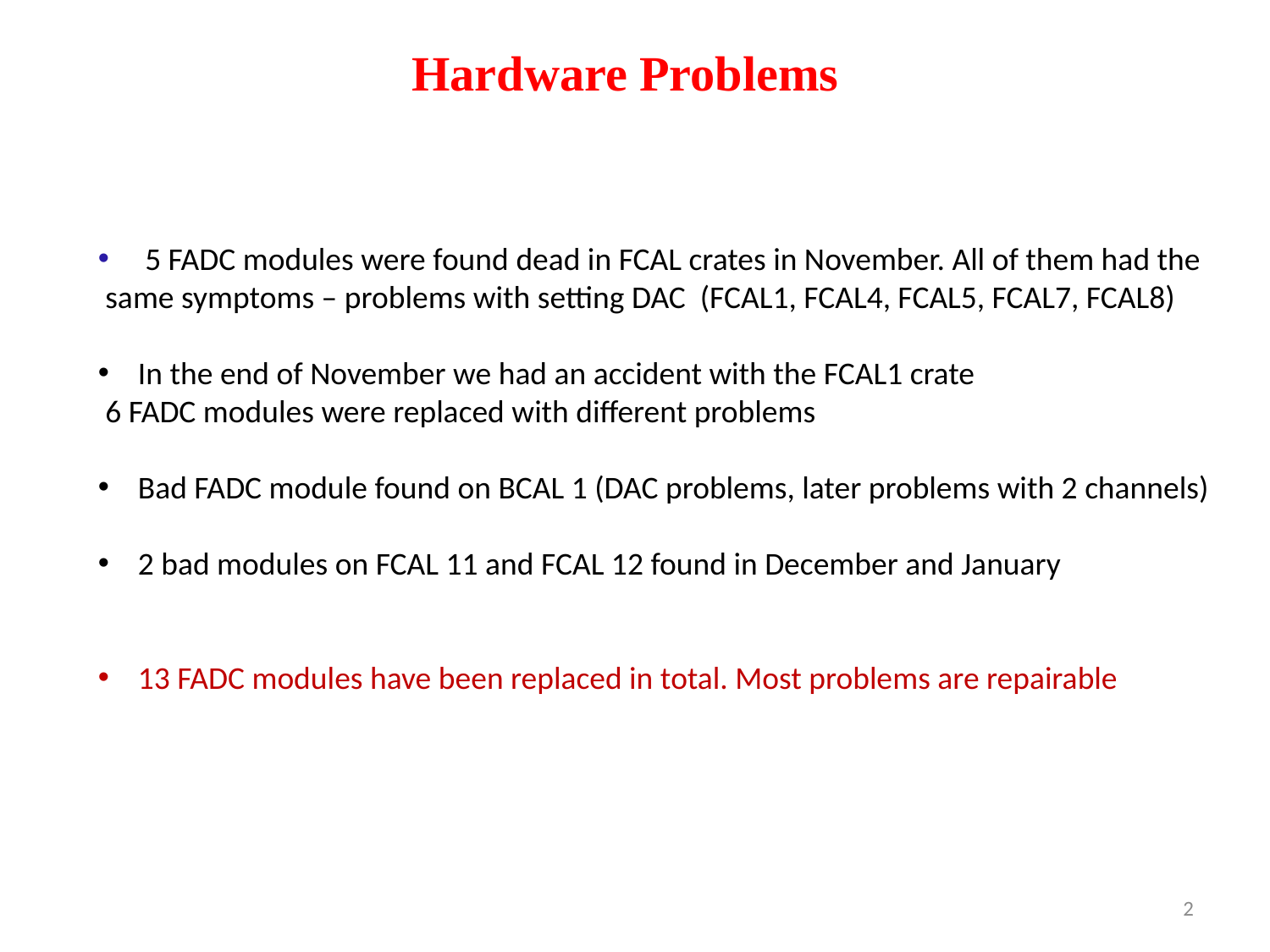

Hardware Problems
 5 FADC modules were found dead in FCAL crates in November. All of them had the
 same symptoms – problems with setting DAC  (FCAL1, FCAL4, FCAL5, FCAL7, FCAL8)

In the end of November we had an accident with the FCAL1 crate
 6 FADC modules were replaced with different problems

Bad FADC module found on BCAL 1 (DAC problems, later problems with 2 channels)

2 bad modules on FCAL 11 and FCAL 12 found in December and January

13 FADC modules have been replaced in total. Most problems are repairable
2